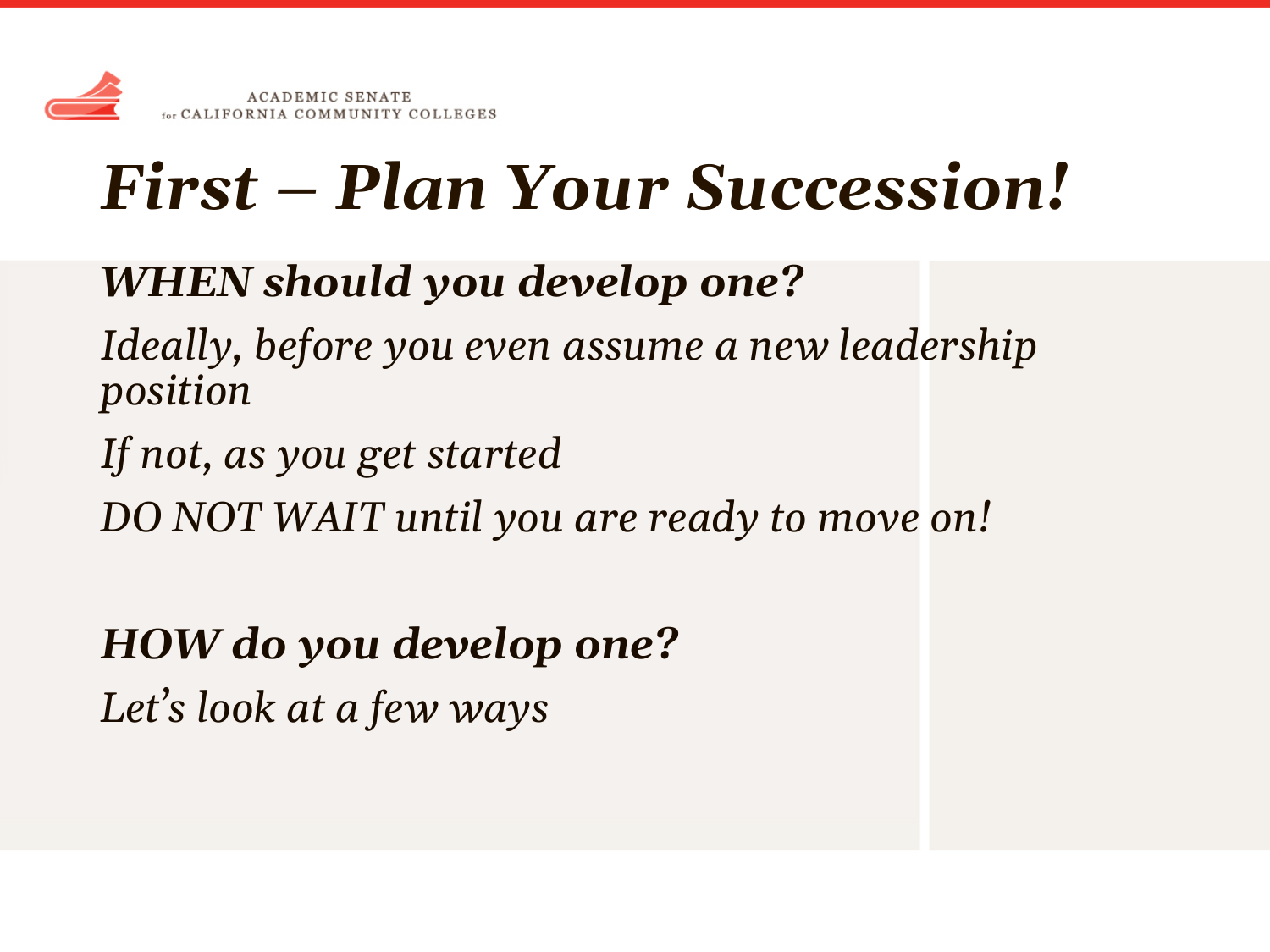

# First – Plan Your Succession!
WHEN should you develop one?
Ideally, before you even assume a new leadership position
If not, as you get started
DO NOT WAIT until you are ready to move on!

HOW do you develop one?
Let’s look at a few ways